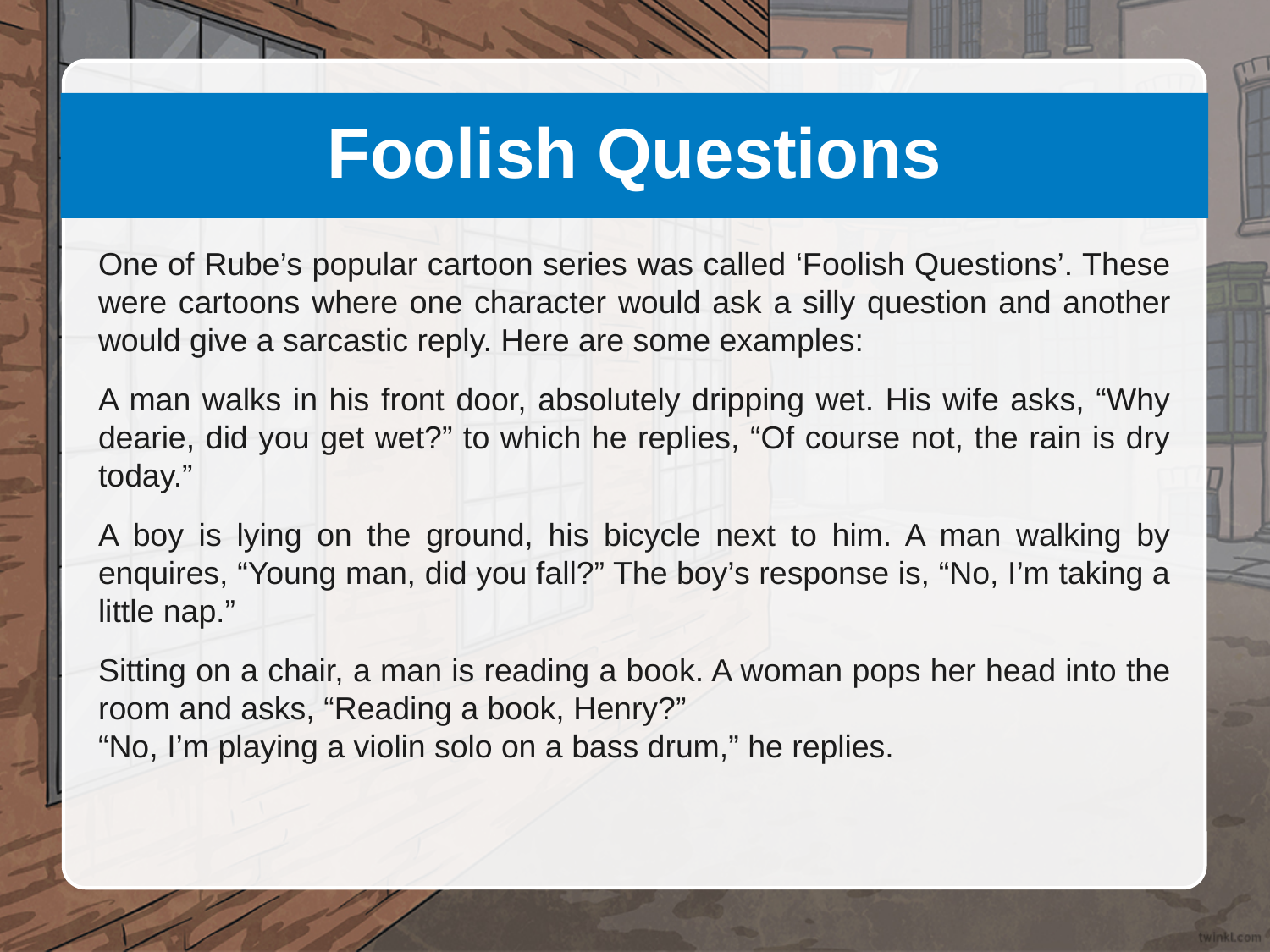

# Foolish Questions
One of Rube’s popular cartoon series was called ‘Foolish Questions’. These were cartoons where one character would ask a silly question and another would give a sarcastic reply. Here are some examples:
A man walks in his front door, absolutely dripping wet. His wife asks, “Why dearie, did you get wet?” to which he replies, “Of course not, the rain is dry today.”
A boy is lying on the ground, his bicycle next to him. A man walking by enquires, “Young man, did you fall?” The boy’s response is, “No, I’m taking a little nap.”
Sitting on a chair, a man is reading a book. A woman pops her head into the room and asks, “Reading a book, Henry?”
“No, I’m playing a violin solo on a bass drum,” he replies.